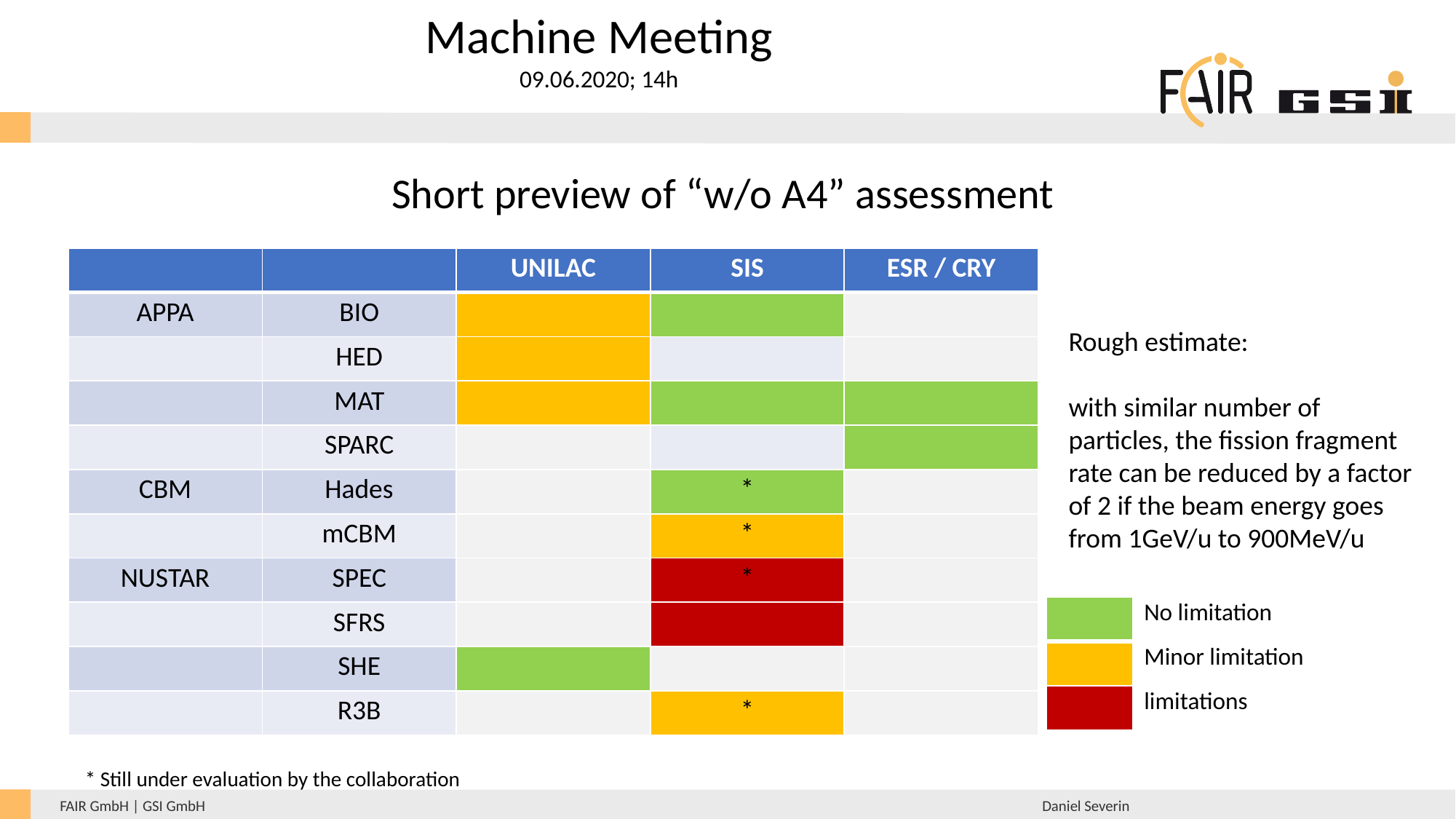

Machine Meeting
09.06.2020; 14h
Short preview of “w/o A4” assessment
|  |  | UNILAC | SIS | ESR / CRY |
| --- | --- | --- | --- | --- |
| APPA | BIO |  |  |  |
|  | HED |  |  |  |
|  | MAT |  |  |  |
|  | SPARC |  |  |  |
| CBM | Hades |  | \* |  |
|  | mCBM |  | \* |  |
| NUSTAR | SPEC |  | \* |  |
|  | SFRS |  |  |  |
|  | SHE |  |  |  |
|  | R3B |  | \* |  |
Rough estimate:

with similar number of particles, the fission fragment rate can be reduced by a factor of 2 if the beam energy goes from 1GeV/u to 900MeV/u
|  | No limitation |
| --- | --- |
|  | Minor limitation |
|  | limitations |
* Still under evaluation by the collaboration